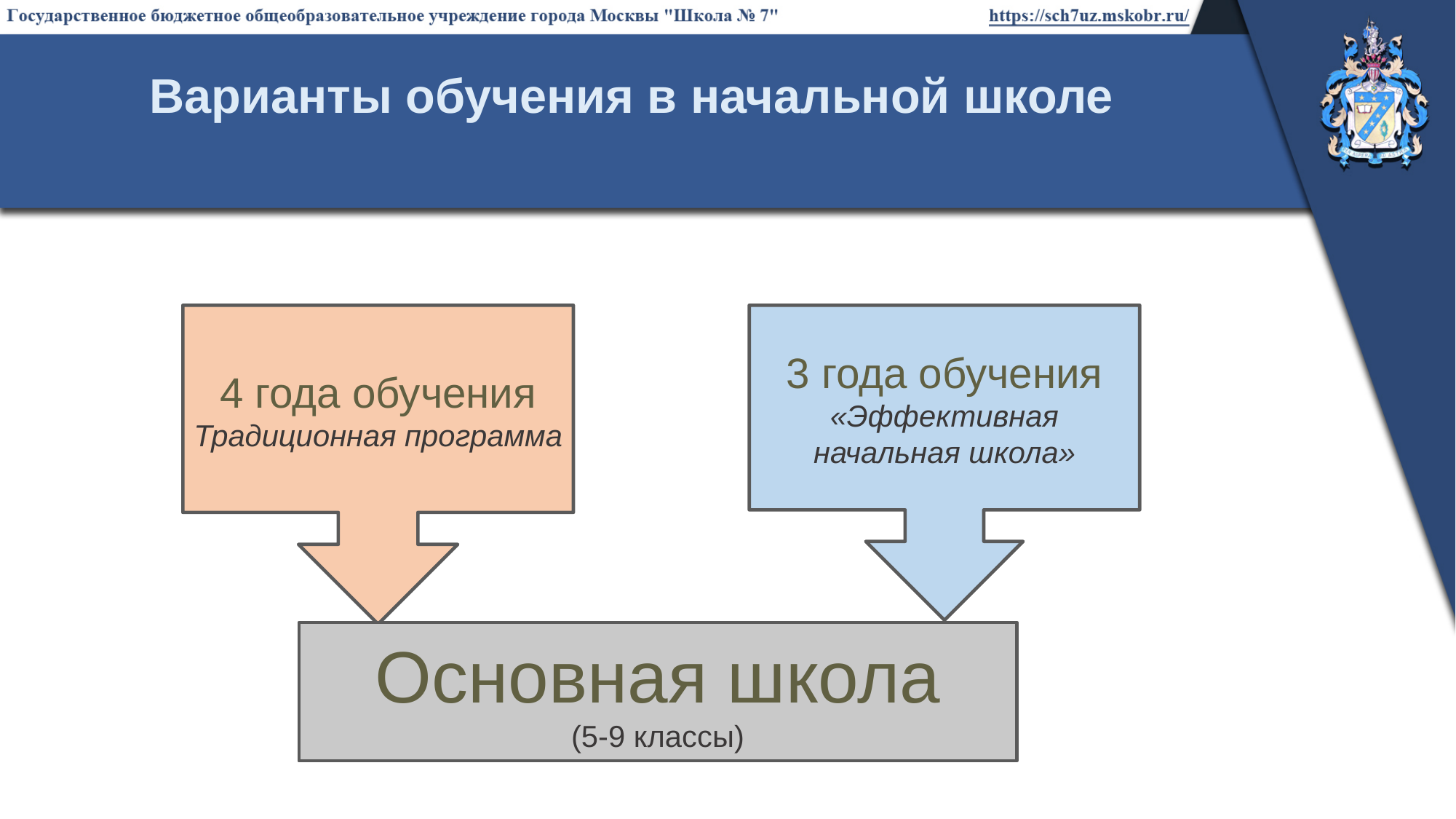

# Варианты обучения в начальной школе

4 года обучения
Традиционная программа

3 года обучения
«Эффективная начальная школа»
Основная школа
(5-9 классы)